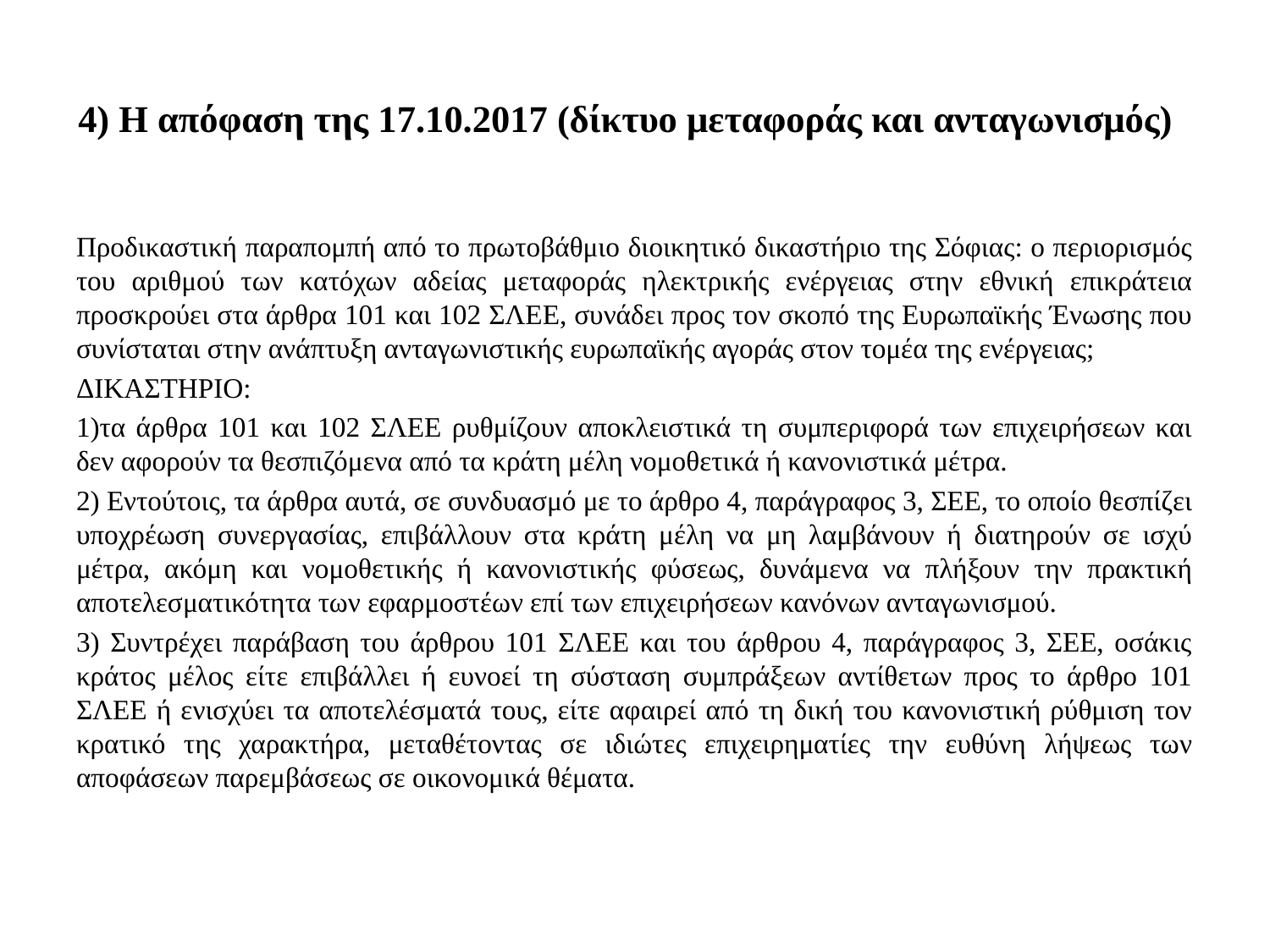

# 4) Η απόφαση της 17.10.2017 (δίκτυο μεταφοράς και ανταγωνισμός)
Προδικαστική παραπομπή από το πρωτοβάθμιο διοικητικό δικαστήριο της Σόφιας: ο περιορισμός του αριθμού των κατόχων αδείας μεταφοράς ηλεκτρικής ενέργειας στην εθνική επικράτεια προσκρούει στα άρθρα 101 και 102 ΣΛΕΕ, συνάδει προς τον σκοπό της Ευρωπαϊκής Ένωσης που συνίσταται στην ανάπτυξη ανταγωνιστικής ευρωπαϊκής αγοράς στον τομέα της ενέργειας;
ΔΙΚΑΣΤΗΡΙΟ:
1)τα άρθρα 101 και 102 ΣΛΕΕ ρυθμίζουν αποκλειστικά τη συμπεριφορά των επιχειρήσεων και δεν αφορούν τα θεσπιζόμενα από τα κράτη μέλη νομοθετικά ή κανονιστικά μέτρα.
2) Εντούτοις, τα άρθρα αυτά, σε συνδυασμό με το άρθρο 4, παράγραφος 3, ΣΕΕ, το οποίο θεσπίζει υποχρέωση συνεργασίας, επιβάλλουν στα κράτη μέλη να μη λαμβάνουν ή διατηρούν σε ισχύ μέτρα, ακόμη και νομοθετικής ή κανονιστικής φύσεως, δυνάμενα να πλήξουν την πρακτική αποτελεσματικότητα των εφαρμοστέων επί των επιχειρήσεων κανόνων ανταγωνισμού.
3) Συντρέχει παράβαση του άρθρου 101 ΣΛΕΕ και του άρθρου 4, παράγραφος 3, ΣΕΕ, οσάκις κράτος μέλος είτε επιβάλλει ή ευνοεί τη σύσταση συμπράξεων αντίθετων προς το άρθρο 101 ΣΛΕΕ ή ενισχύει τα αποτελέσματά τους, είτε αφαιρεί από τη δική του κανονιστική ρύθμιση τον κρατικό της χαρακτήρα, μεταθέτοντας σε ιδιώτες επιχειρηματίες την ευθύνη λήψεως των αποφάσεων παρεμβάσεως σε οικονομικά θέματα.